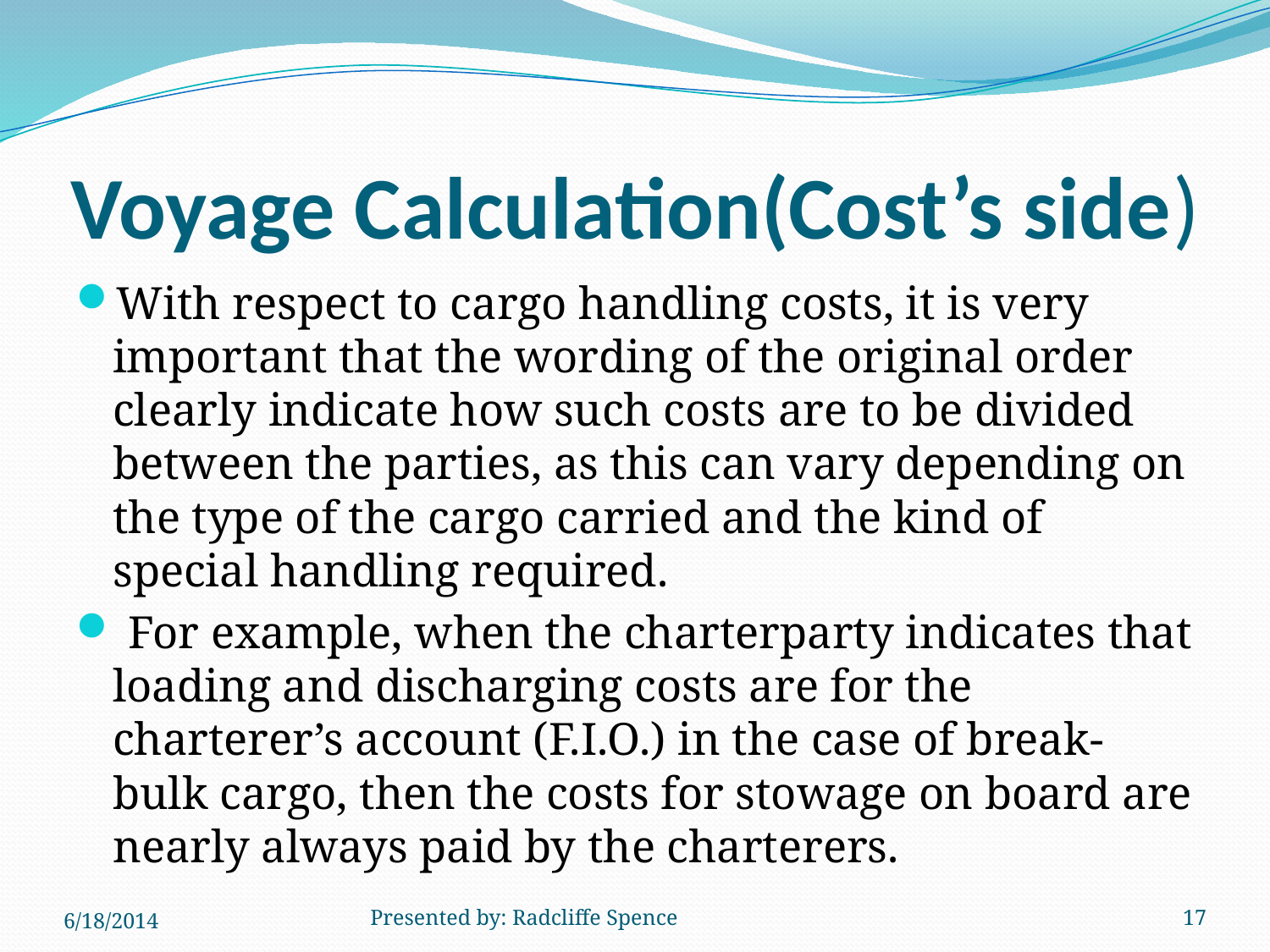

# Voyage Calculation(Cost’s side)
With respect to cargo handling costs, it is very important that the wording of the original order clearly indicate how such costs are to be divided between the parties, as this can vary depending on the type of the cargo carried and the kind of special handling required.
 For example, when the charterparty indicates that loading and discharging costs are for the charterer’s account (F.I.O.) in the case of break-bulk cargo, then the costs for stowage on board are nearly always paid by the charterers.
6/18/2014
Presented by: Radcliffe Spence
17